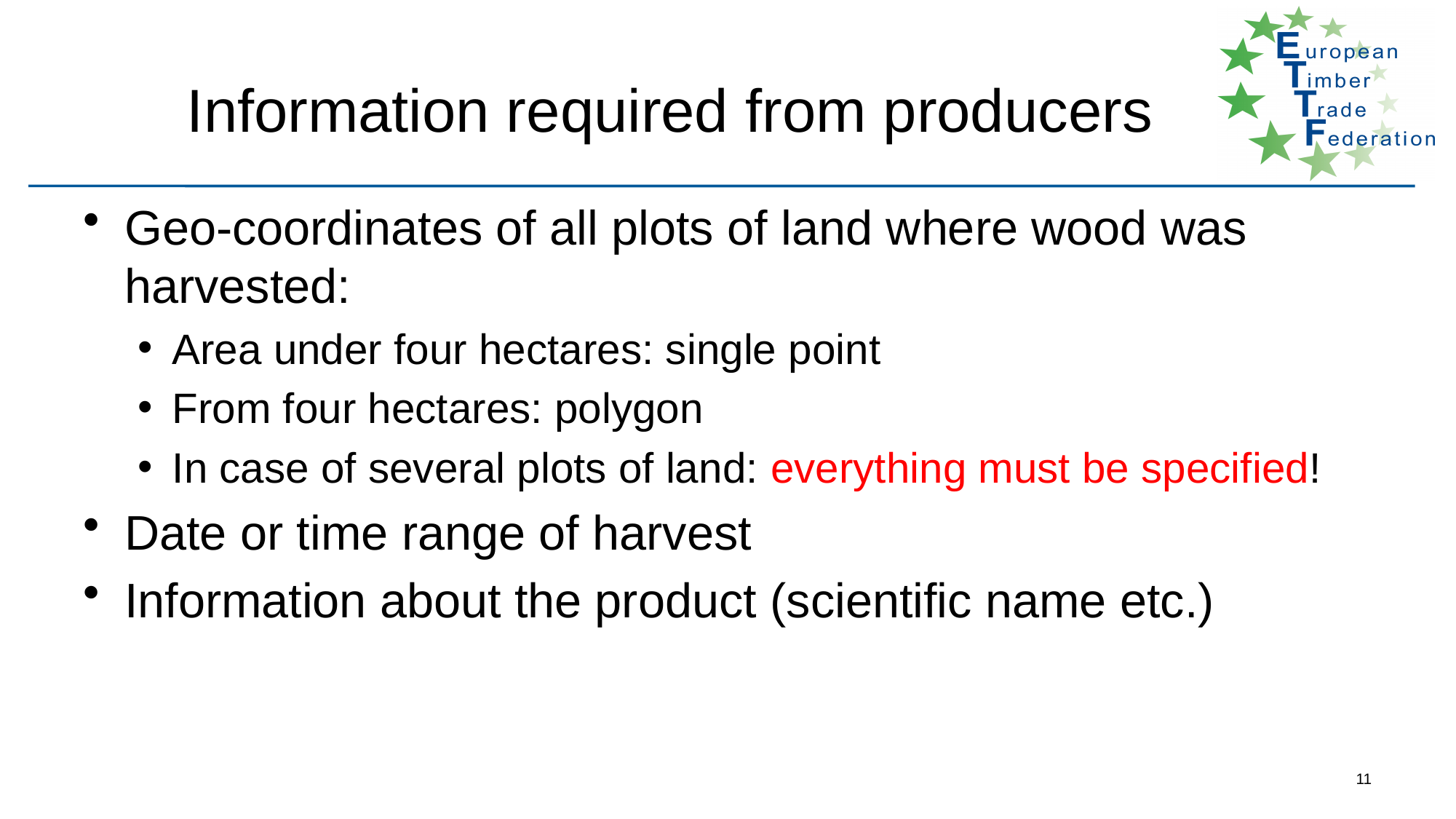

# Information required from producers
Geo-coordinates of all plots of land where wood was harvested:
Area under four hectares: single point
From four hectares: polygon
In case of several plots of land: everything must be specified!
Date or time range of harvest
Information about the product (scientific name etc.)

11